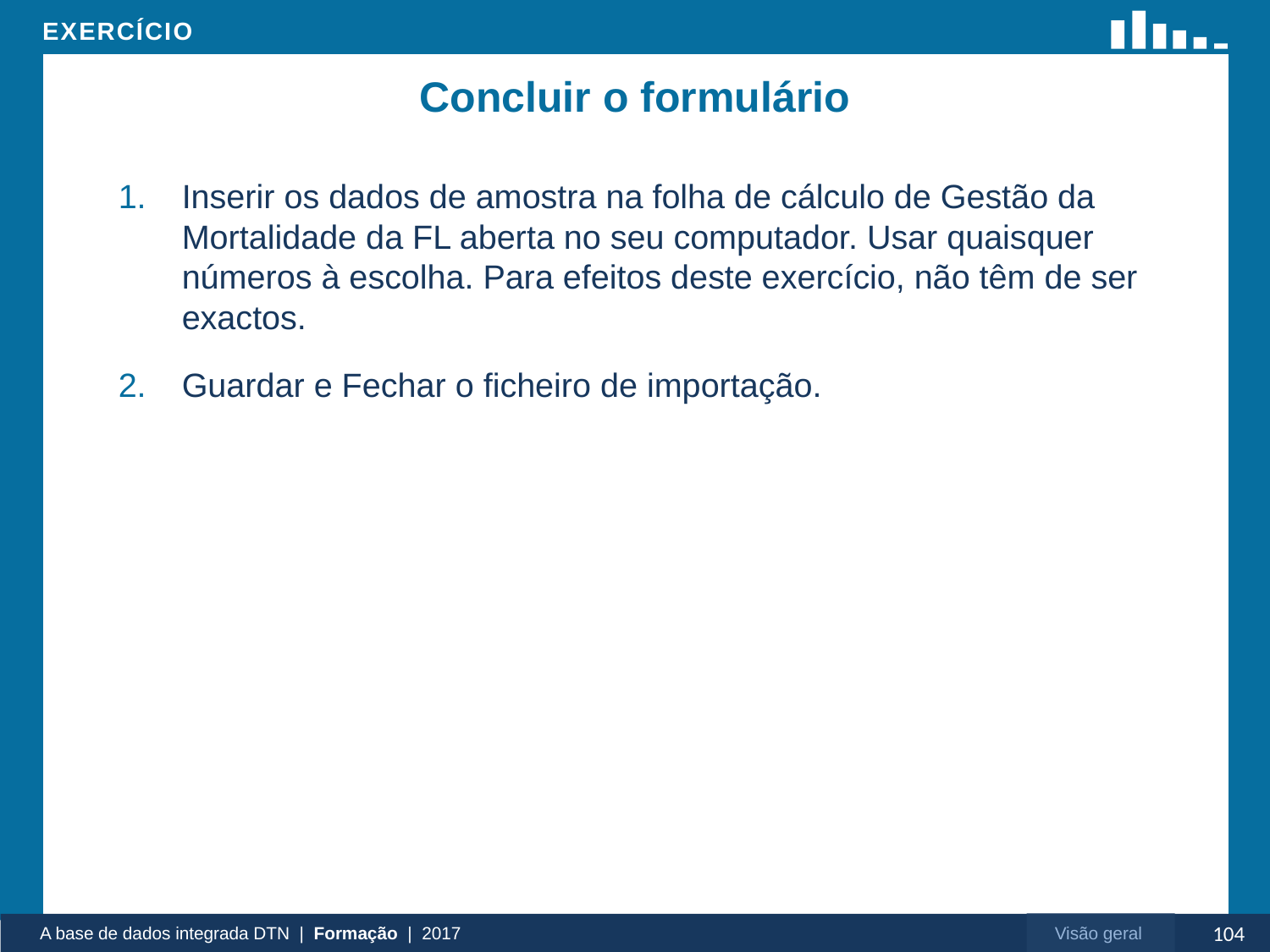

# Concluir o formulário
Inserir os dados de amostra na folha de cálculo de Gestão da Mortalidade da FL aberta no seu computador. Usar quaisquer números à escolha. Para efeitos deste exercício, não têm de ser exactos.
Guardar e Fechar o ficheiro de importação.